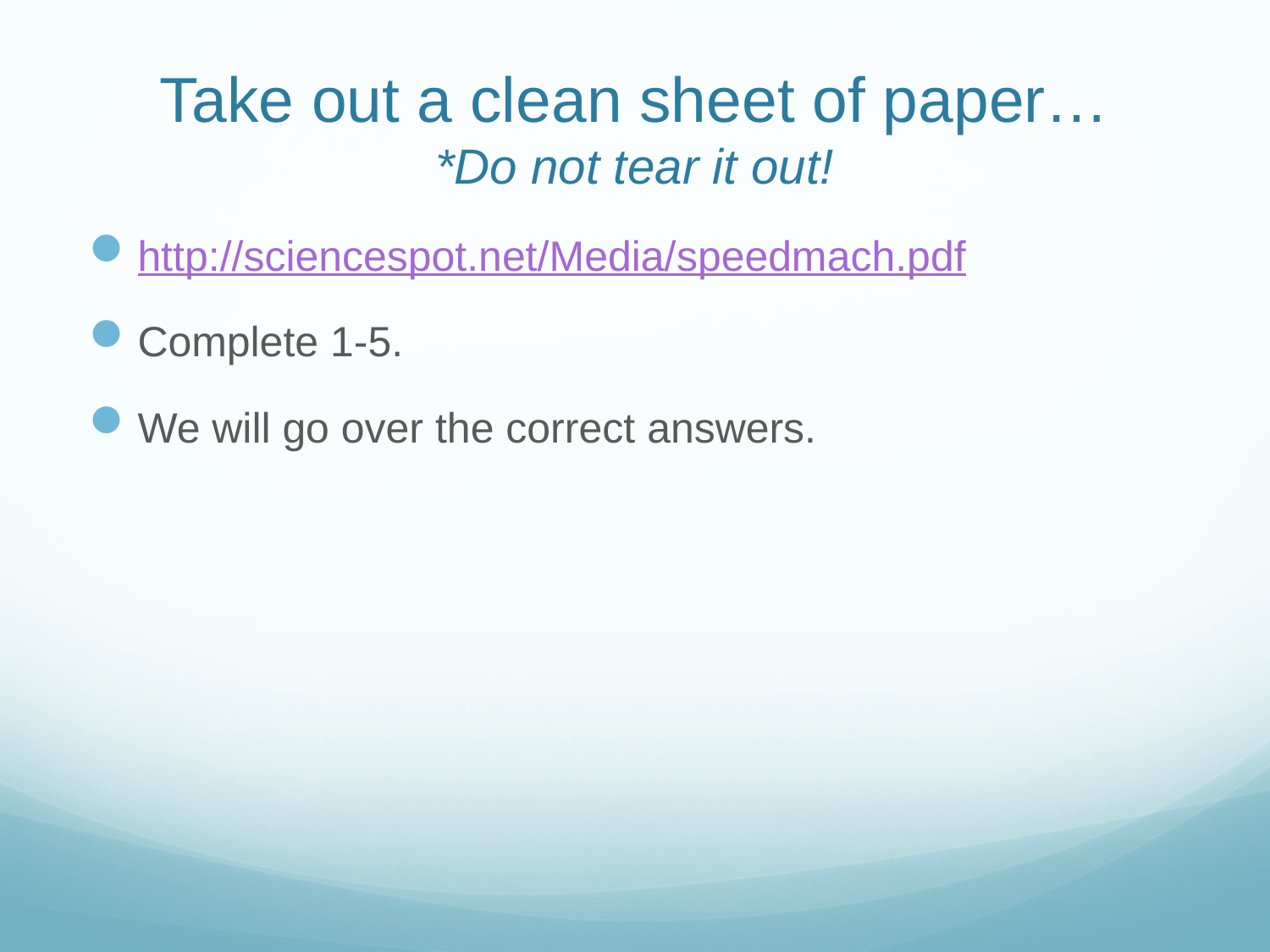

# Take out a clean sheet of paper… *Do not tear it out!
http://sciencespot.net/Media/speedmach.pdf
Complete 1-5.
We will go over the correct answers.